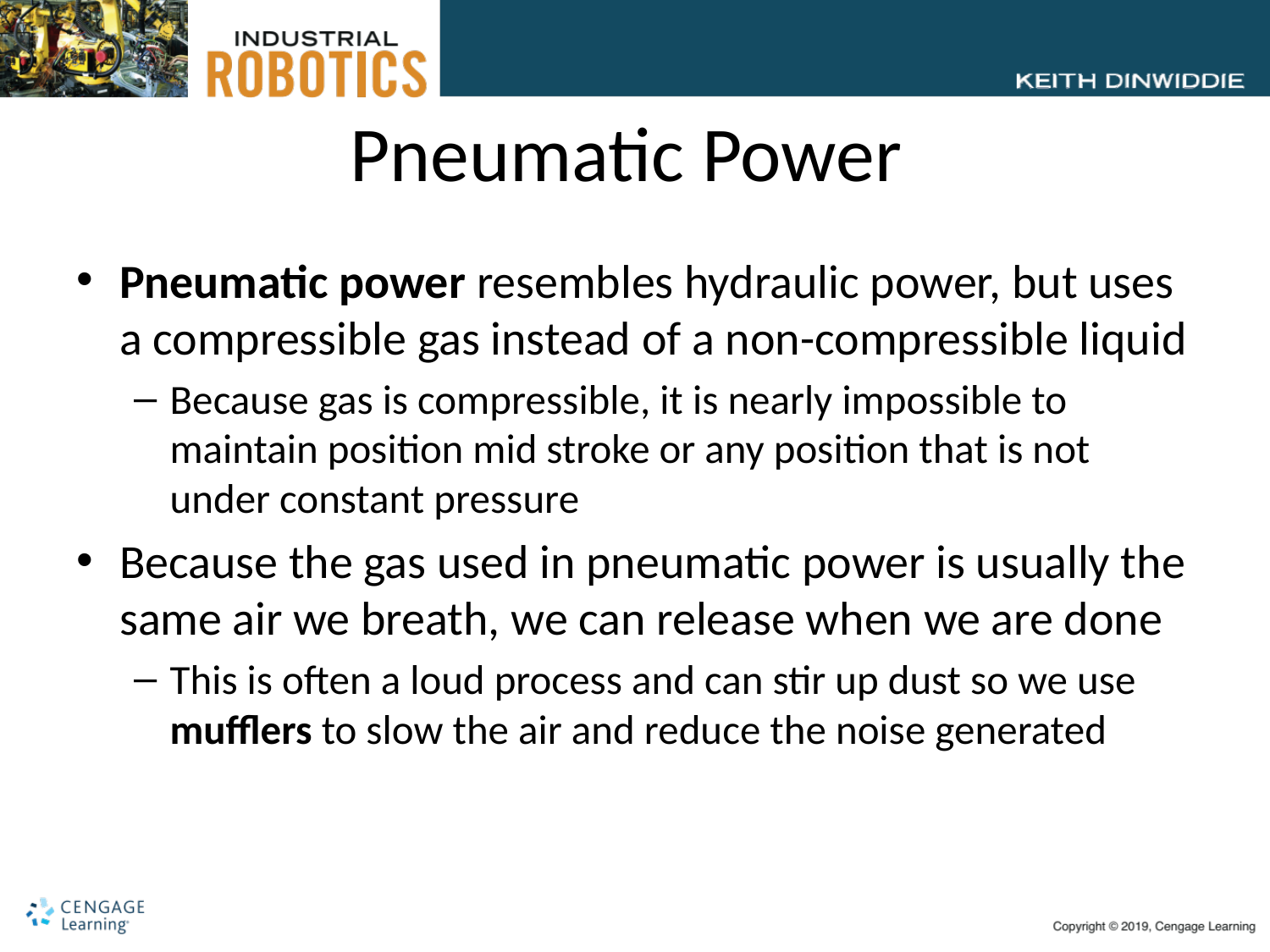

# Pneumatic Power
Pneumatic power resembles hydraulic power, but uses a compressible gas instead of a non-compressible liquid
Because gas is compressible, it is nearly impossible to maintain position mid stroke or any position that is not under constant pressure
Because the gas used in pneumatic power is usually the same air we breath, we can release when we are done
This is often a loud process and can stir up dust so we use mufflers to slow the air and reduce the noise generated